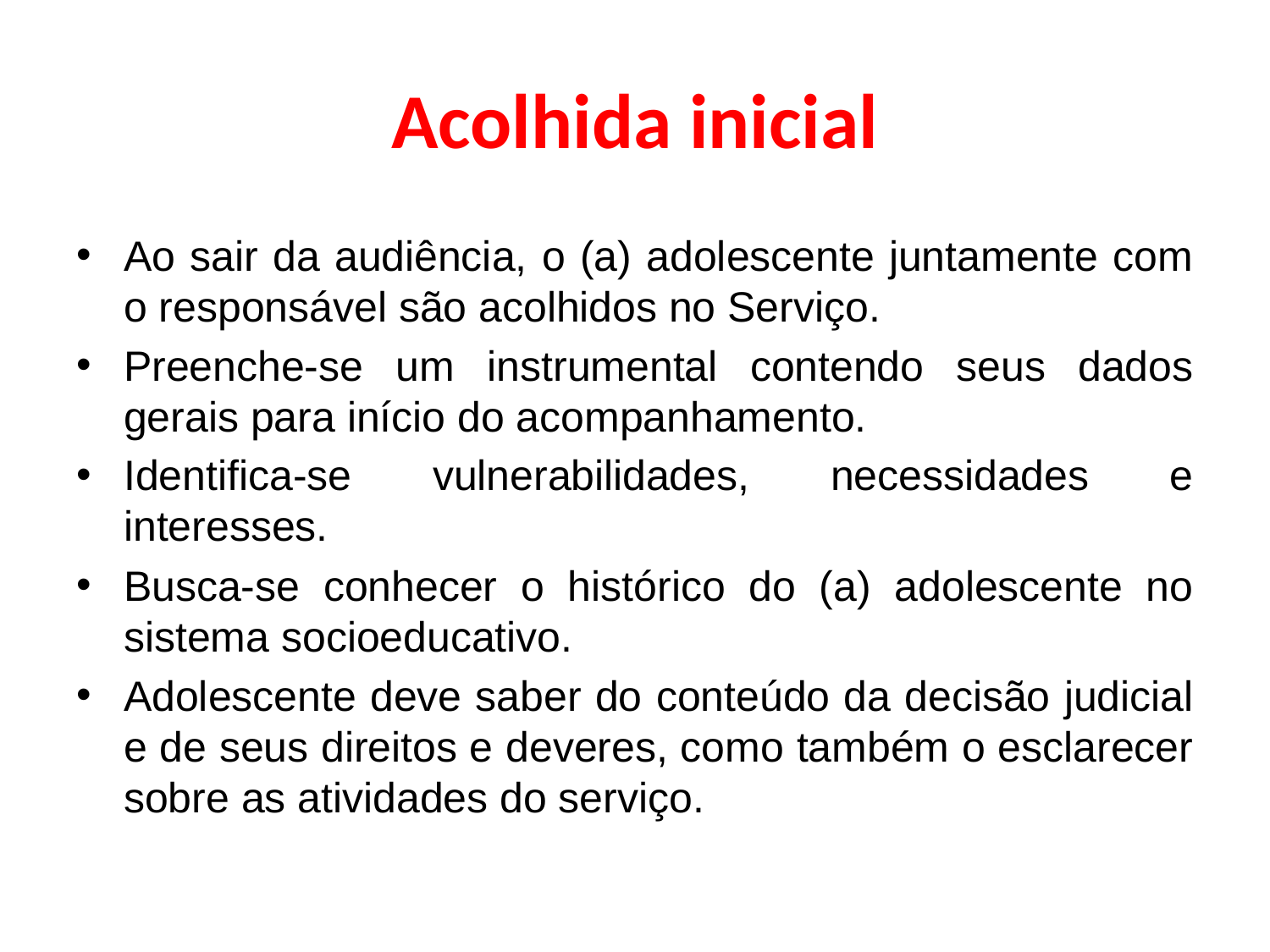

# Acolhida inicial
Ao sair da audiência, o (a) adolescente juntamente com o responsável são acolhidos no Serviço.
Preenche-se um instrumental contendo seus dados gerais para início do acompanhamento.
Identifica-se vulnerabilidades, necessidades e interesses.
Busca-se conhecer o histórico do (a) adolescente no sistema socioeducativo.
Adolescente deve saber do conteúdo da decisão judicial e de seus direitos e deveres, como também o esclarecer sobre as atividades do serviço.